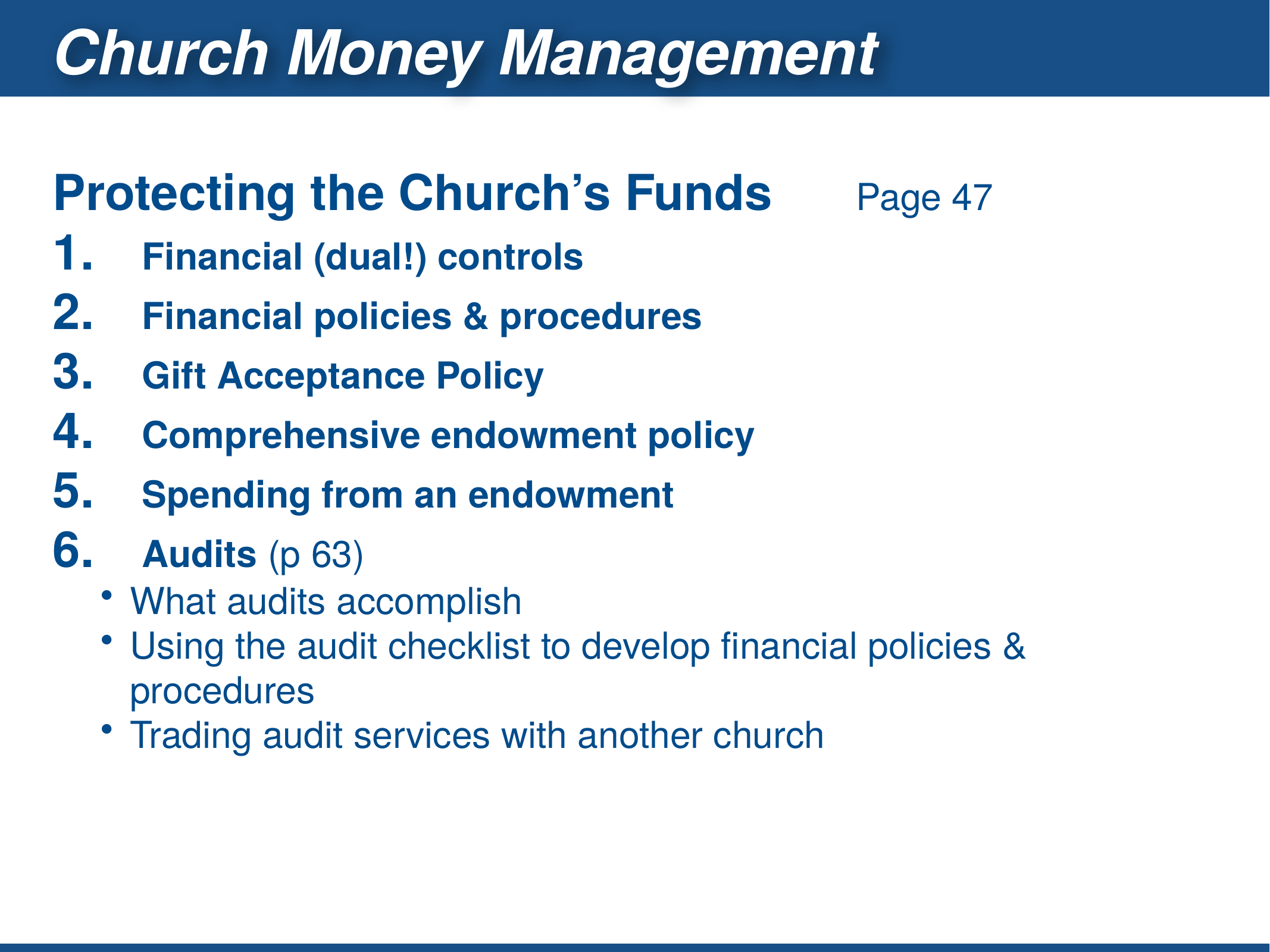

Church Money Management
Protecting the Church’s Funds	Page 47
1.	Financial (dual!) controls
2.	Financial policies & procedures
3.	Gift Acceptance Policy
4.	Comprehensive endowment policy
5.	Spending from an endowment
6.	Audits (p 63)
What audits accomplish
Using the audit checklist to develop financial policies & procedures
Trading audit services with another church